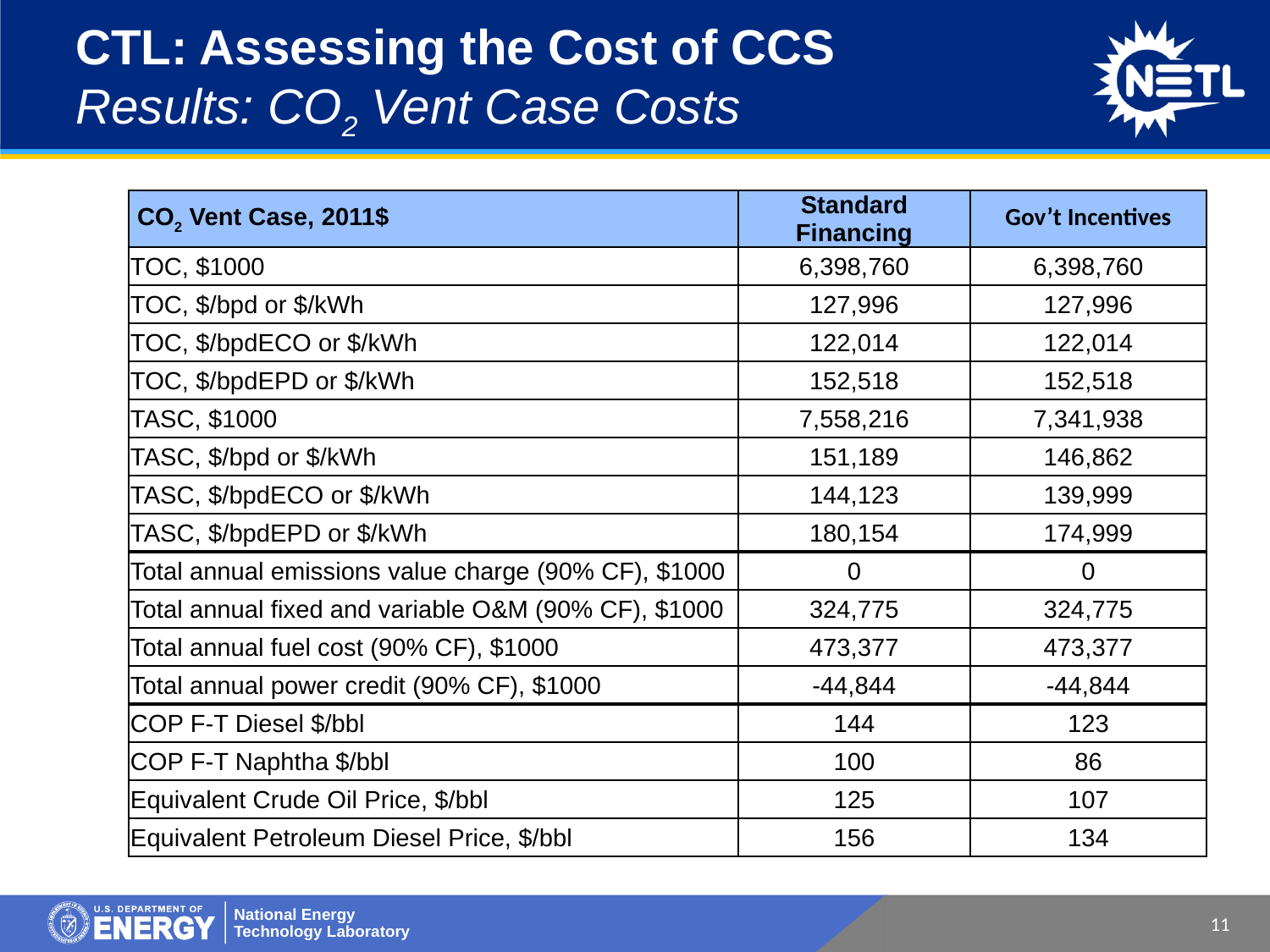

# CTL: Assessing the Cost of CCS Results: CO2 Vent Case Costs

| CO2 Vent Case, 2011$ | Standard Financing | Gov’t Incentives |
| --- | --- | --- |
| TOC, $1000 | 6,398,760 | 6,398,760 |
| TOC, $/bpd or $/kWh | 127,996 | 127,996 |
| TOC, $/bpdECO or $/kWh | 122,014 | 122,014 |
| TOC, $/bpdEPD or $/kWh | 152,518 | 152,518 |
| TASC, $1000 | 7,558,216 | 7,341,938 |
| TASC, $/bpd or $/kWh | 151,189 | 146,862 |
| TASC, $/bpdECO or $/kWh | 144,123 | 139,999 |
| TASC, $/bpdEPD or $/kWh | 180,154 | 174,999 |
| Total annual emissions value charge (90% CF), $1000 | 0 | 0 |
| Total annual fixed and variable O&M (90% CF), $1000 | 324,775 | 324,775 |
| Total annual fuel cost (90% CF), $1000 | 473,377 | 473,377 |
| Total annual power credit (90% CF), $1000 | -44,844 | -44,844 |
| COP F-T Diesel $/bbl | 144 | 123 |
| COP F-T Naphtha $/bbl | 100 | 86 |
| Equivalent Crude Oil Price, $/bbl | 125 | 107 |
| Equivalent Petroleum Diesel Price, $/bbl | 156 | 134 |